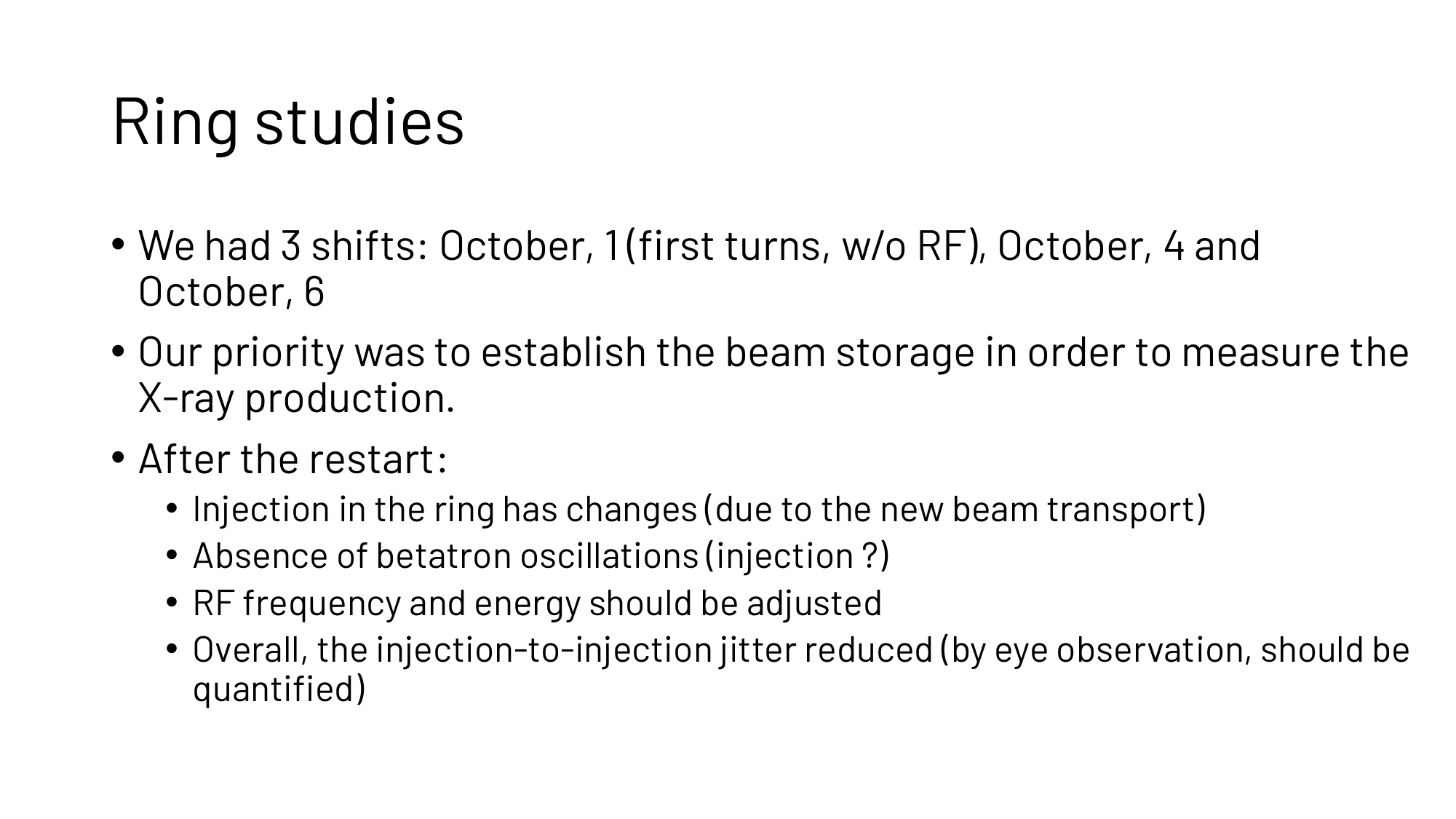

# Ring studies
We had 3 shifts: October, 1 (first turns, w/o RF), October, 4 and October, 6
Our priority was to establish the beam storage in order to measure the X-ray production.
After the restart:
Injection in the ring has changes (due to the new beam transport)
Absence of betatron oscillations (injection ?)
RF frequency and energy should be adjusted
Overall, the injection-to-injection jitter reduced (by eye observation, should be quantified)